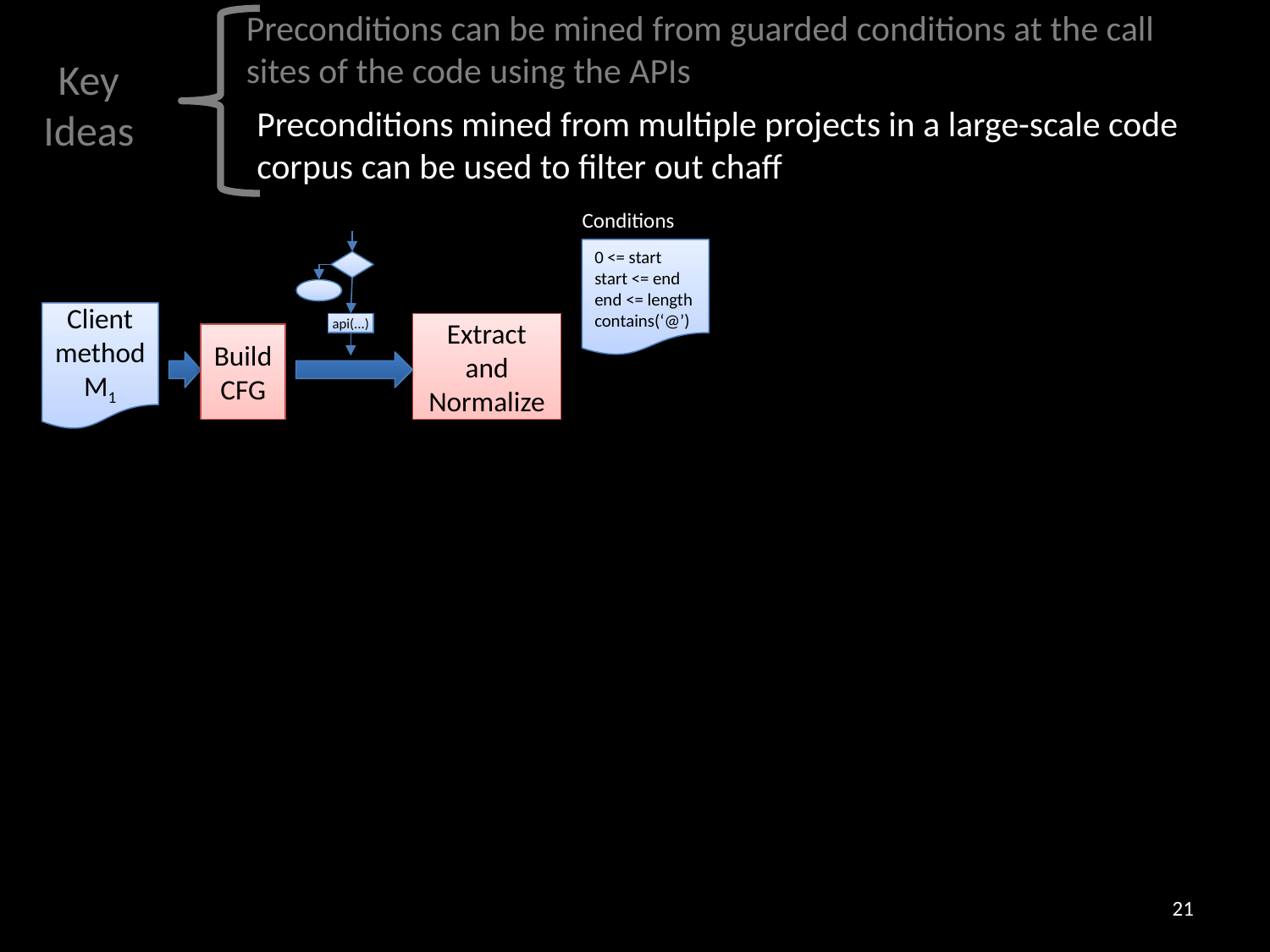

Preconditions can be mined from guarded conditions at the call sites of the code using the APIs

Key Ideas
Preconditions mined from multiple projects in a large-scale code corpus can be used to filter out chaff
Conditions

api(...)
0 <= start
start <= end
end <= length
contains(‘@’)

Client method
M1
Extract
and
Normalize
Build CFG

21